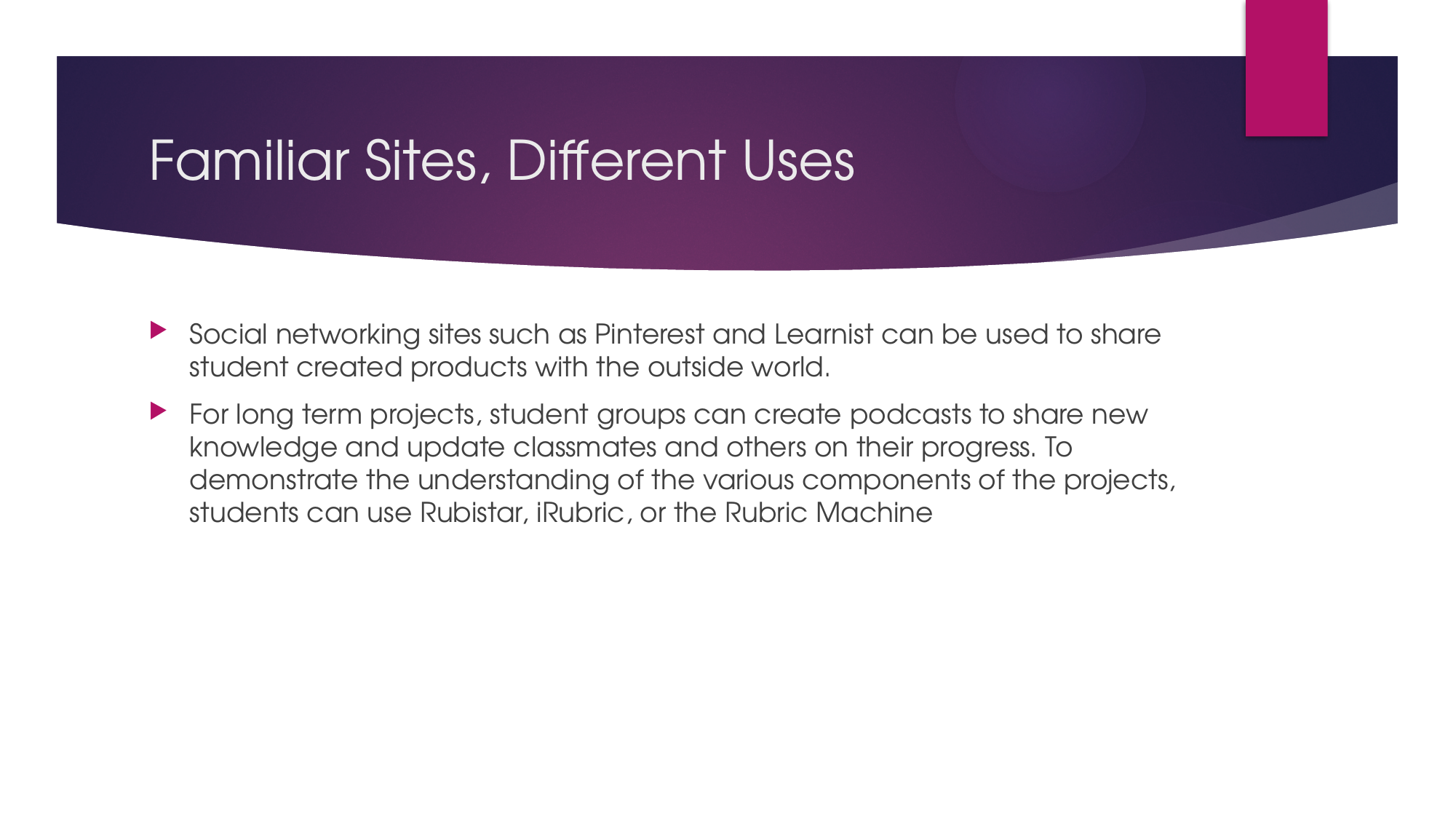

# Familiar Sites, Different Uses
Social networking sites such as Pinterest and Learnist can be used to share student created products with the outside world.
For long term projects, student groups can create podcasts to share new knowledge and update classmates and others on their progress. To demonstrate the understanding of the various components of the projects, students can use Rubistar, iRubric, or the Rubric Machine